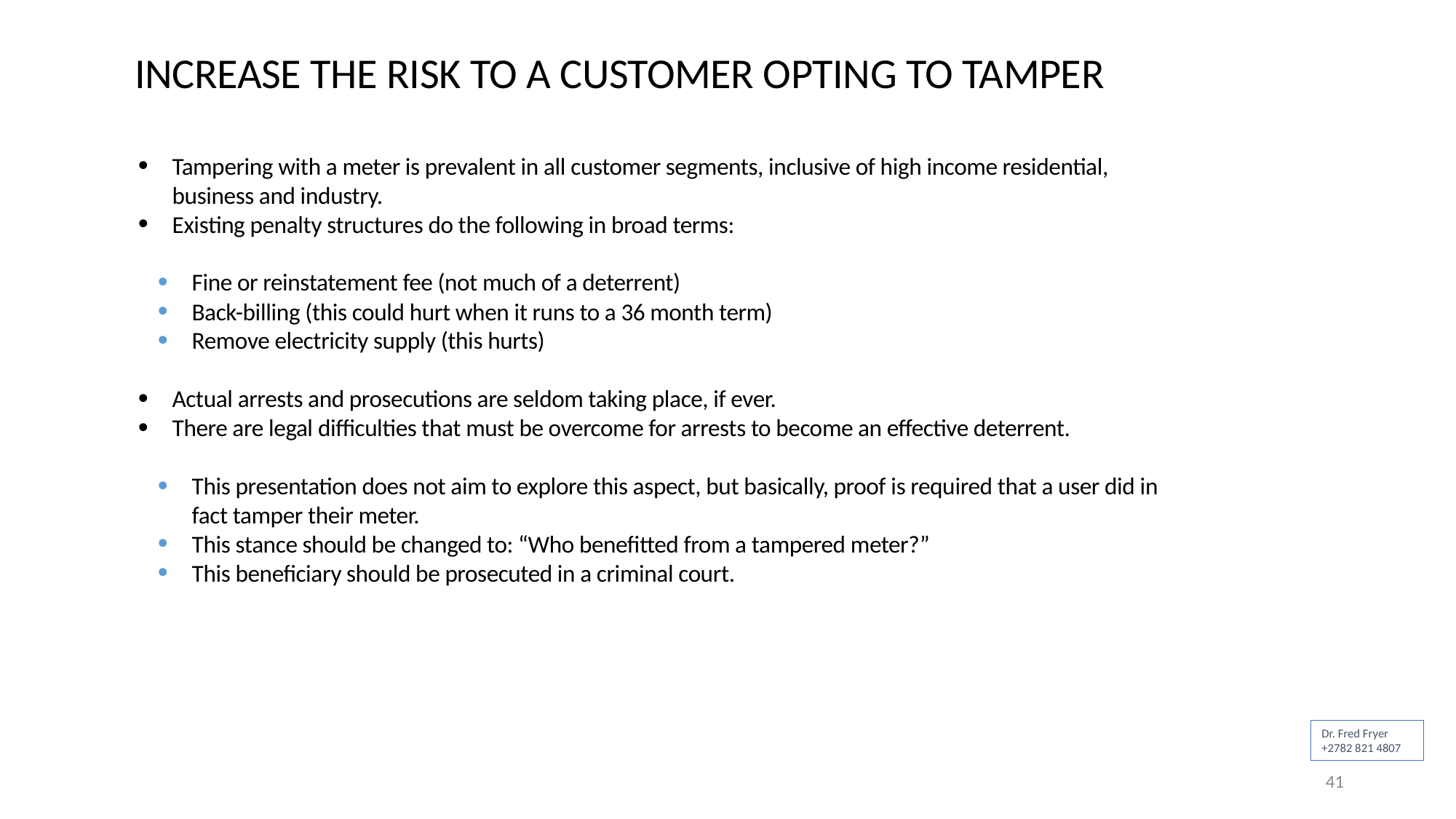

INCREASE THE RISK TO A CUSTOMER OPTING TO TAMPER
Tampering with a meter is prevalent in all customer segments, inclusive of high income residential, business and industry.
Existing penalty structures do the following in broad terms:

Fine or reinstatement fee (not much of a deterrent)
Back-billing (this could hurt when it runs to a 36 month term)
Remove electricity supply (this hurts)

Actual arrests and prosecutions are seldom taking place, if ever.
There are legal difficulties that must be overcome for arrests to become an effective deterrent.

This presentation does not aim to explore this aspect, but basically, proof is required that a user did in fact tamper their meter.
This stance should be changed to: “Who benefitted from a tampered meter?”
This beneficiary should be prosecuted in a criminal court.

Dr. Fred Fryer
+2782 821 4807
41